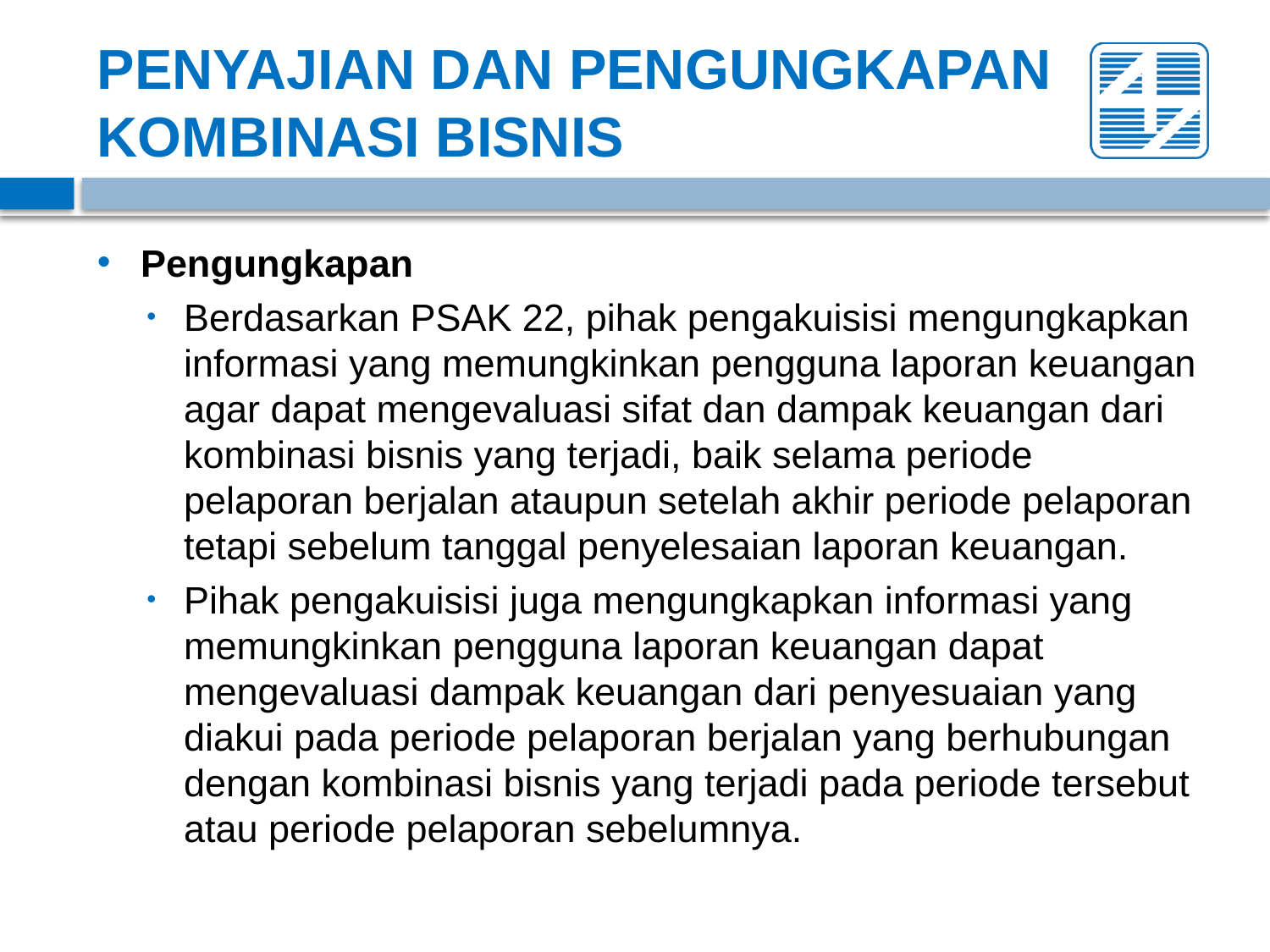

# PENYAJIAN DAN PENGUNGKAPAN KOMBINASI BISNIS
Pengungkapan
Berdasarkan PSAK 22, pihak pengakuisisi mengungkapkan informasi yang memungkinkan pengguna laporan keuangan agar dapat mengevaluasi sifat dan dampak keuangan dari kombinasi bisnis yang terjadi, baik selama periode pelaporan berjalan ataupun setelah akhir periode pelaporan tetapi sebelum tanggal penyelesaian laporan keuangan.
Pihak pengakuisisi juga mengungkapkan informasi yang memungkinkan pengguna laporan keuangan dapat mengevaluasi dampak keuangan dari penyesuaian yang diakui pada periode pelaporan berjalan yang berhubungan dengan kombinasi bisnis yang terjadi pada periode tersebut atau periode pelaporan sebelumnya.